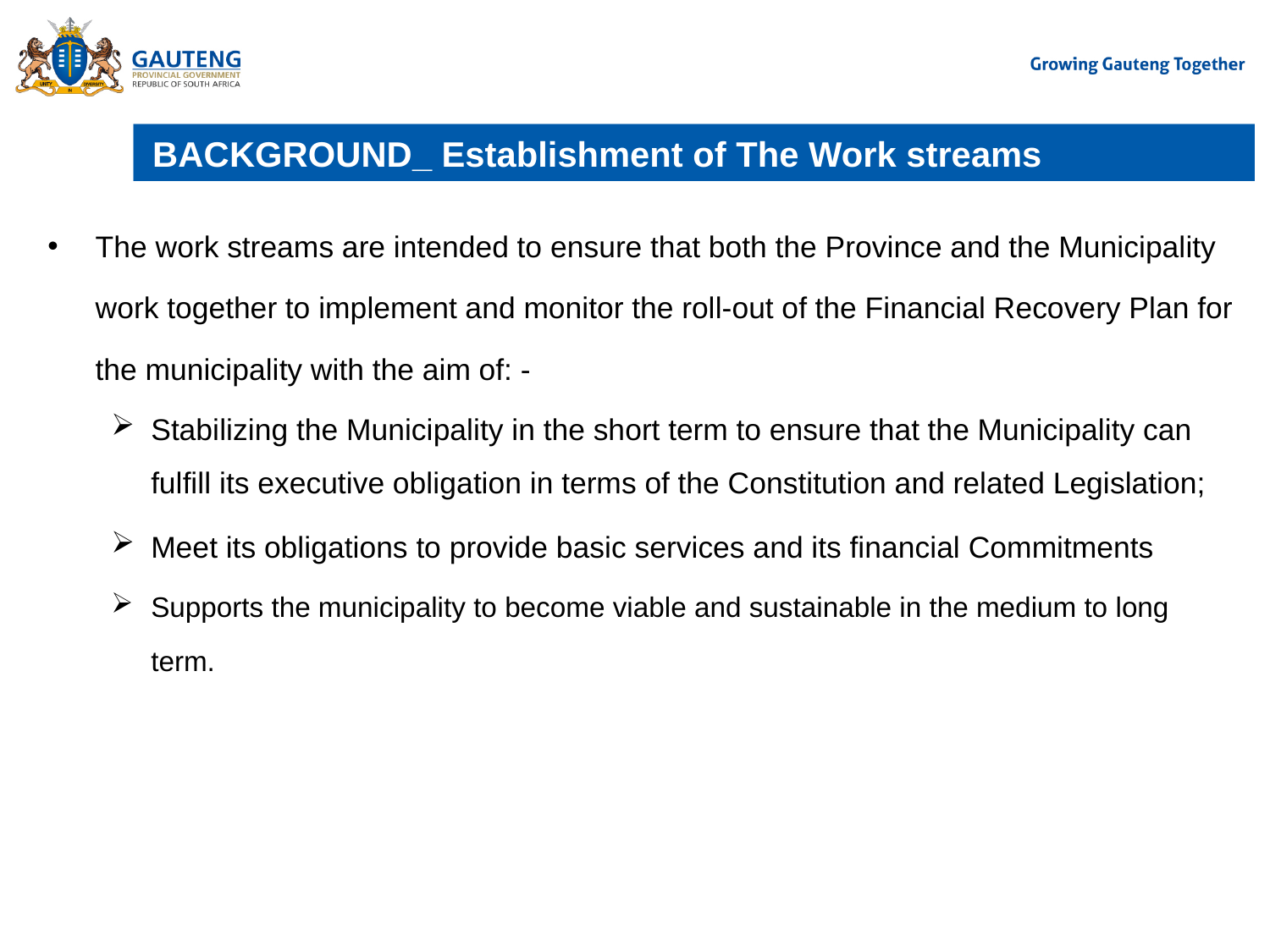

# BACKGROUND_ Establishment of The Work streams
The work streams are intended to ensure that both the Province and the Municipality work together to implement and monitor the roll-out of the Financial Recovery Plan for the municipality with the aim of: -
Stabilizing the Municipality in the short term to ensure that the Municipality can fulfill its executive obligation in terms of the Constitution and related Legislation;
Meet its obligations to provide basic services and its financial Commitments
Supports the municipality to become viable and sustainable in the medium to long term.